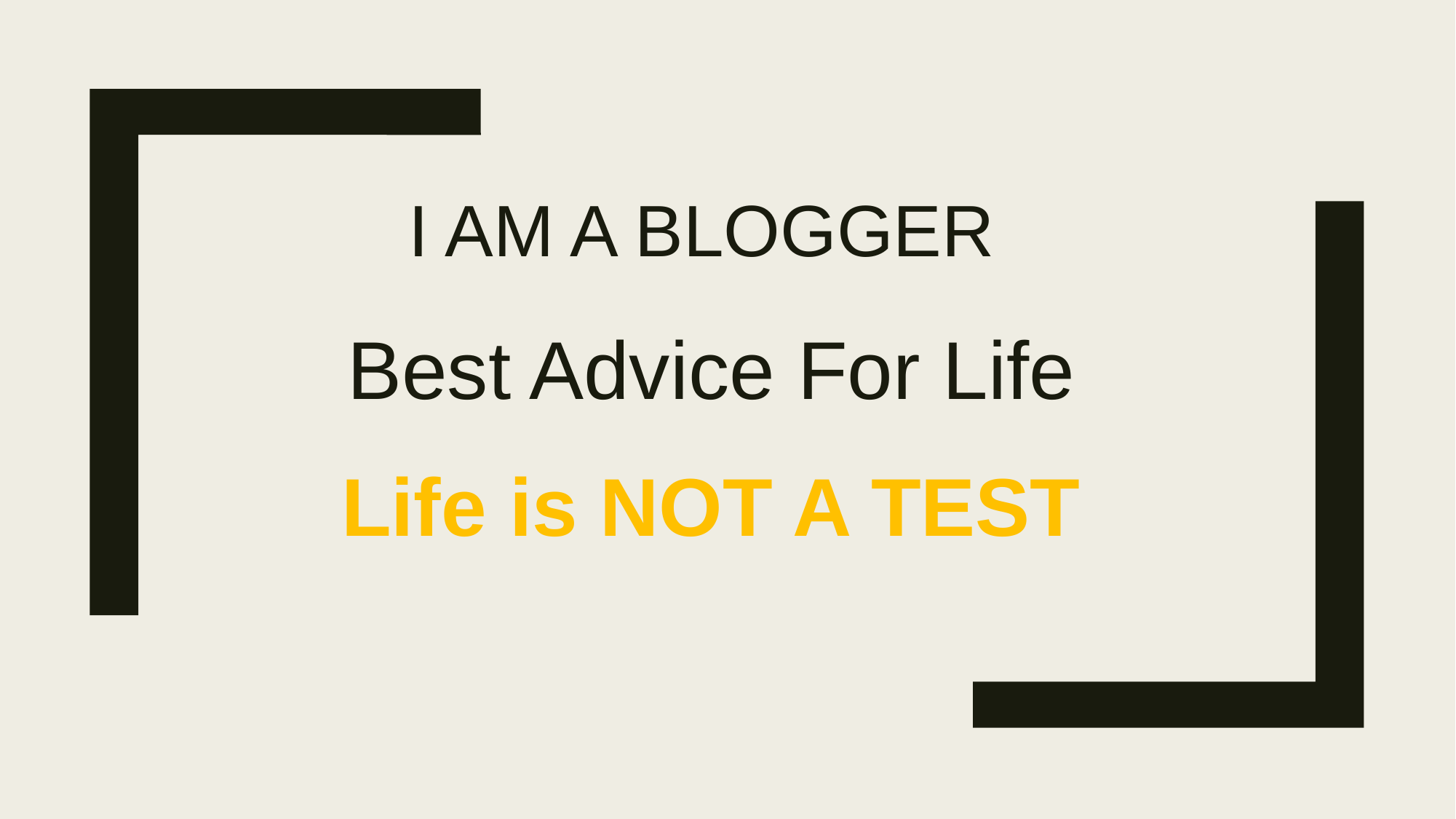

# I am a blogger
Best Advice For Life

Life is NOT A TEST